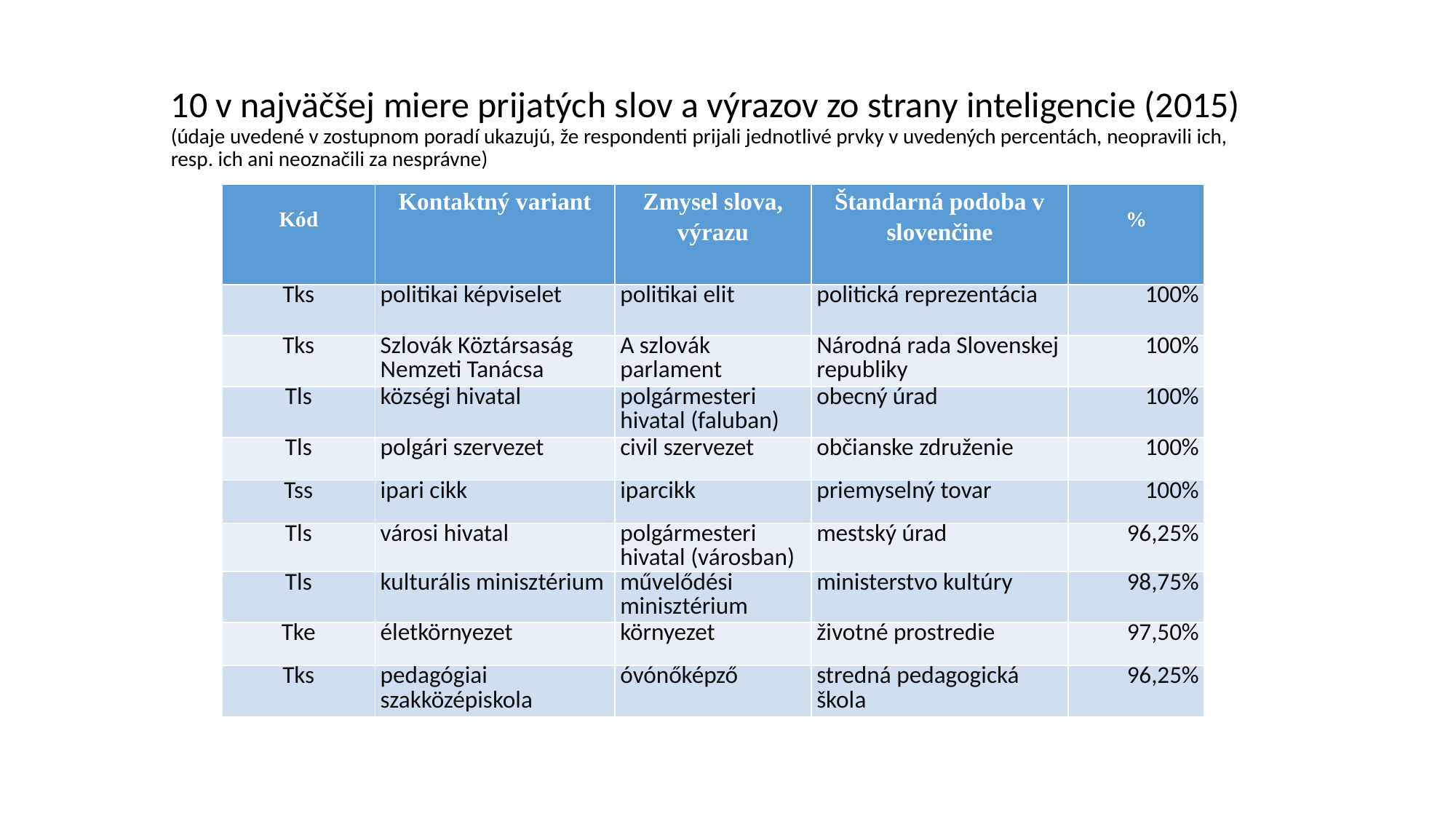

# 10 v najväčšej miere prijatých slov a výrazov zo strany inteligencie (2015) (údaje uvedené v zostupnom poradí ukazujú, že respondenti prijali jednotlivé prvky v uvedených percentách, neopravili ich, resp. ich ani neoznačili za nesprávne)
| Kód | Kontaktný variant | Zmysel slova, výrazu | Štandarná podoba v slovenčine | % |
| --- | --- | --- | --- | --- |
| Tks | politikai képviselet | politikai elit | politická reprezentácia | 100% |
| Tks | Szlovák Köztársaság Nemzeti Tanácsa | A szlovák parlament | Národná rada Slovenskej republiky | 100% |
| Tls | községi hivatal | polgármesteri hivatal (faluban) | obecný úrad | 100% |
| Tls | polgári szervezet | civil szervezet | občianske združenie | 100% |
| Tss | ipari cikk | iparcikk | priemyselný tovar | 100% |
| Tls | városi hivatal | polgármesteri hivatal (városban) | mestský úrad | 96,25% |
| Tls | kulturális minisztérium | művelődési minisztérium | ministerstvo kultúry | 98,75% |
| Tke | életkörnyezet | környezet | životné prostredie | 97,50% |
| Tks | pedagógiai szakközépiskola | óvónőképző | stredná pedagogická škola | 96,25% |